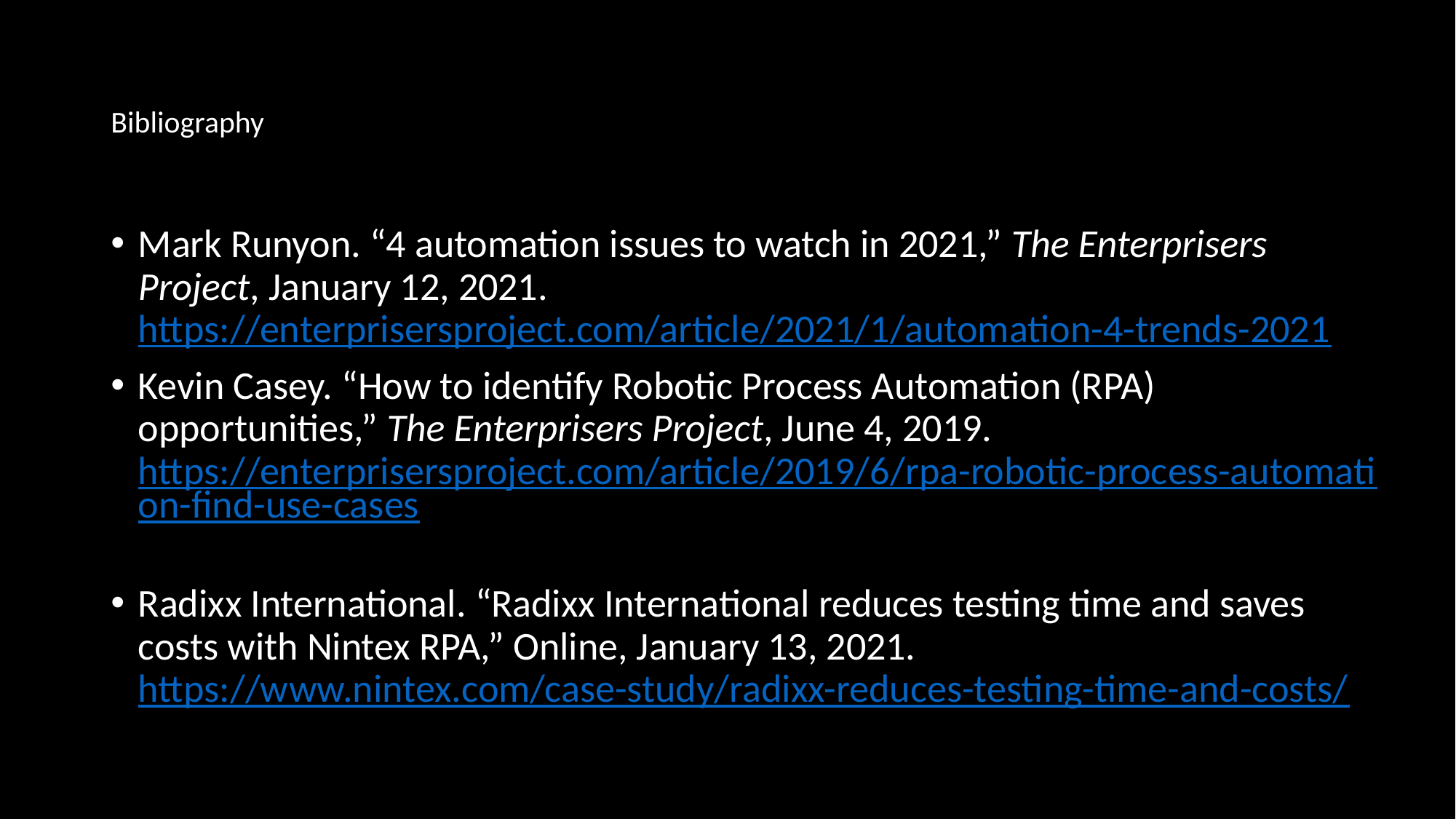

# Bibliography
Mark Runyon. “4 automation issues to watch in 2021,” The Enterprisers Project, January 12, 2021. https://enterprisersproject.com/article/2021/1/automation-4-trends-2021
Kevin Casey. “How to identify Robotic Process Automation (RPA) opportunities,” The Enterprisers Project, June 4, 2019. https://enterprisersproject.com/article/2019/6/rpa-robotic-process-automation-find-use-cases
Radixx International. “Radixx International reduces testing time and saves costs with Nintex RPA,” Online, January 13, 2021. https://www.nintex.com/case-study/radixx-reduces-testing-time-and-costs/